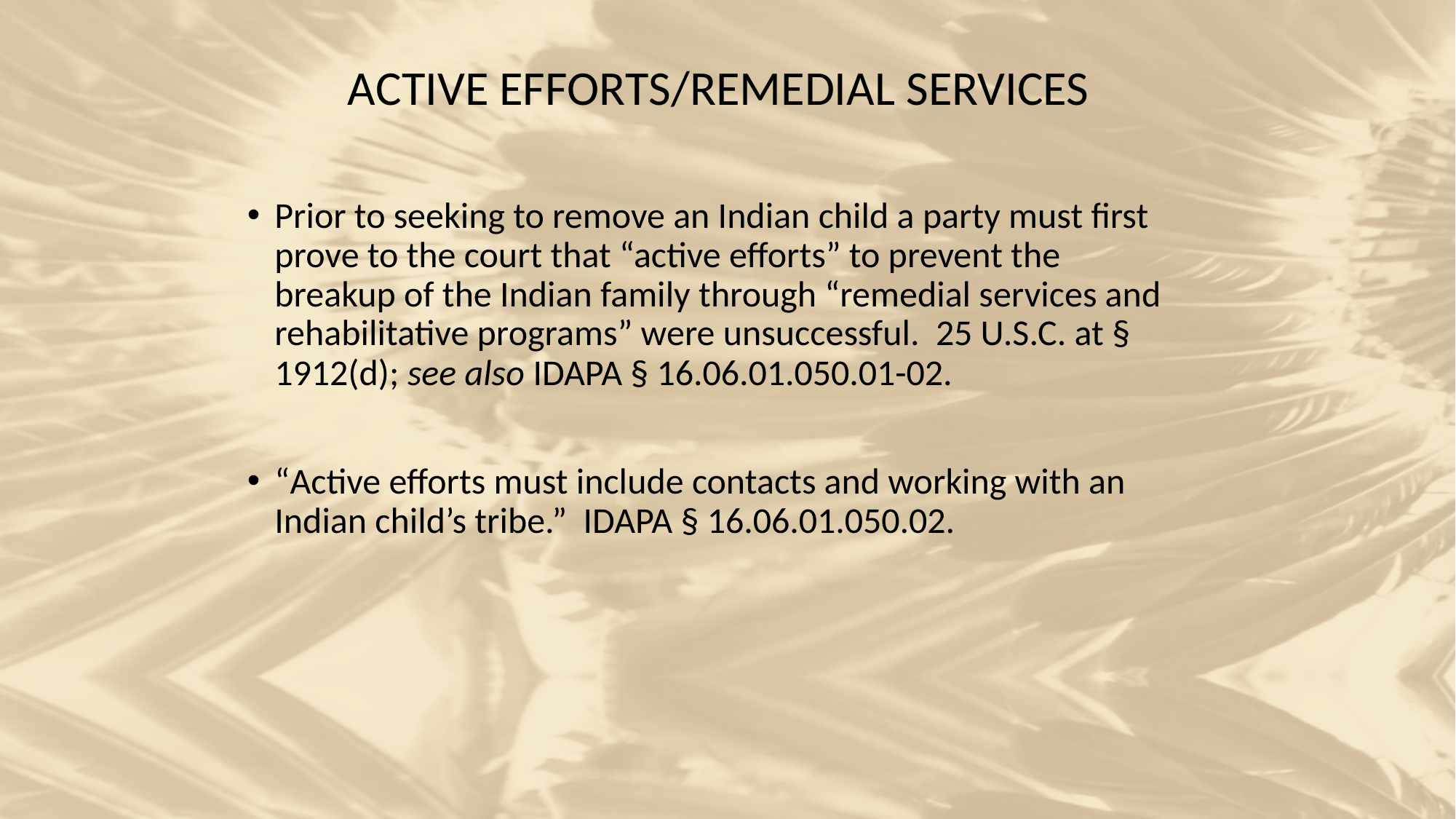

# ACTIVE EFFORTS/REMEDIAL SERVICES
Prior to seeking to remove an Indian child a party must first prove to the court that “active efforts” to prevent the breakup of the Indian family through “remedial services and rehabilitative programs” were unsuccessful.  25 U.S.C. at § 1912(d); see also IDAPA § 16.06.01.050.01-02.

“Active efforts must include contacts and working with an Indian child’s tribe.”  IDAPA § 16.06.01.050.02.